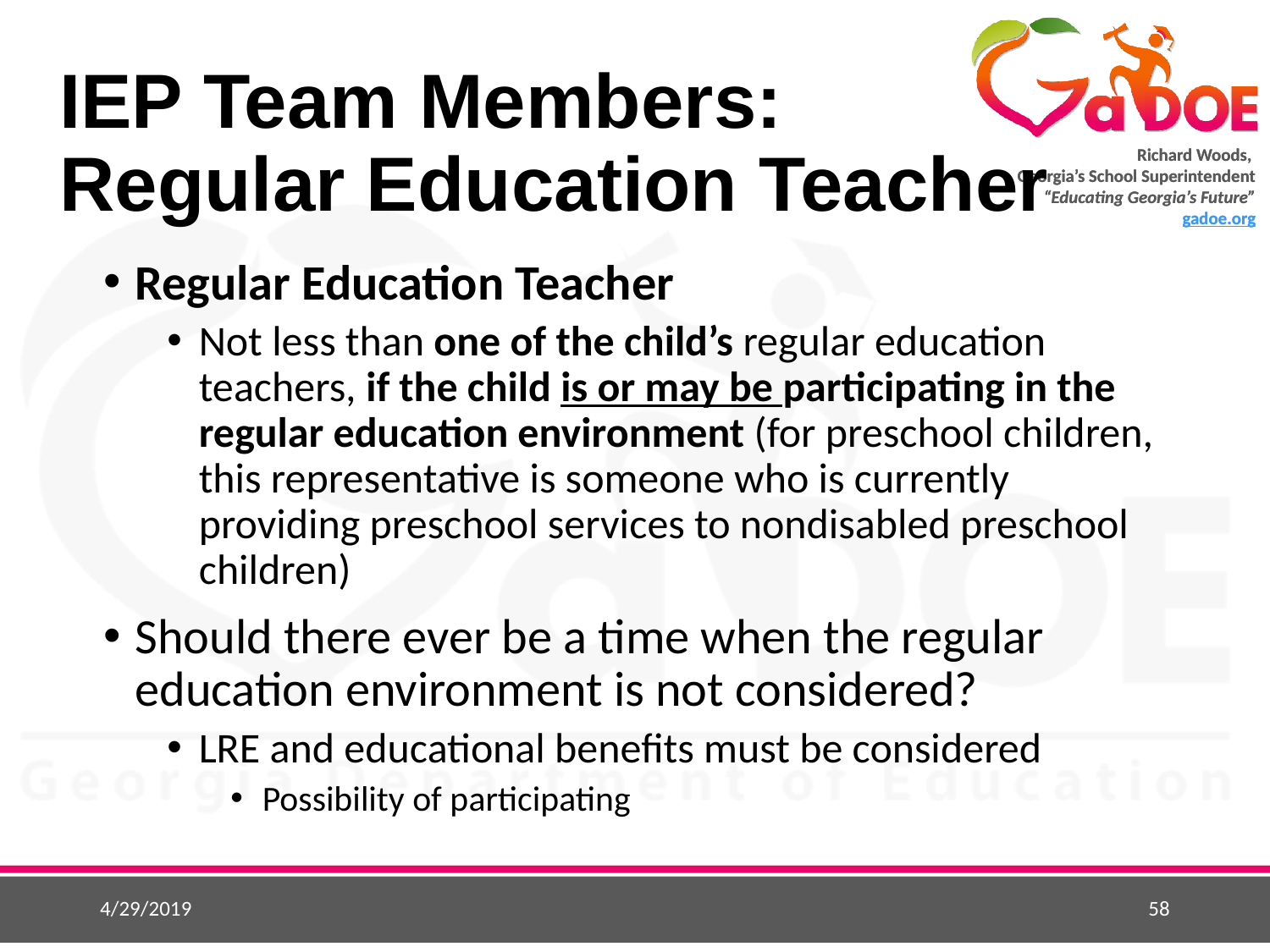

# IEP Team Members: Regular Education Teacher
Regular Education Teacher
Not less than one of the child’s regular education teachers, if the child is or may be participating in the regular education environment (for preschool children, this representative is someone who is currently providing preschool services to nondisabled preschool children)
Should there ever be a time when the regular education environment is not considered?
LRE and educational benefits must be considered
Possibility of participating

4/29/2019
58